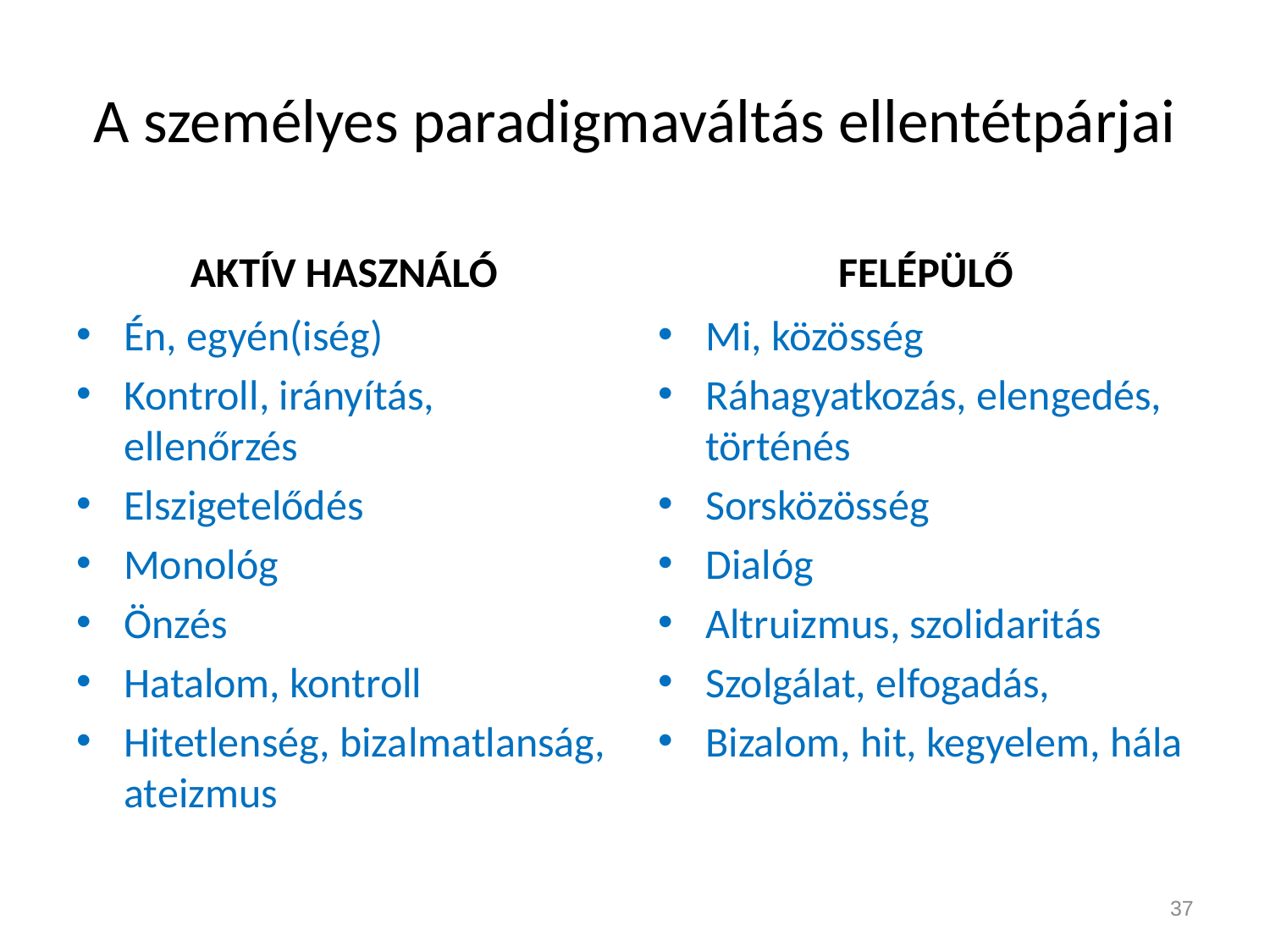

# A személyes paradigmaváltás ellentétpárjai
AKTÍV HASZNÁLÓ
FELÉPÜLŐ
Én, egyén(iség)
Kontroll, irányítás, ellenőrzés
Elszigetelődés
Monológ
Önzés
Hatalom, kontroll
Hitetlenség, bizalmatlanság, ateizmus

Mi, közösség
Ráhagyatkozás, elengedés, történés
Sorsközösség
Dialóg
Altruizmus, szolidaritás
Szolgálat, elfogadás,
Bizalom, hit, kegyelem, hála

37